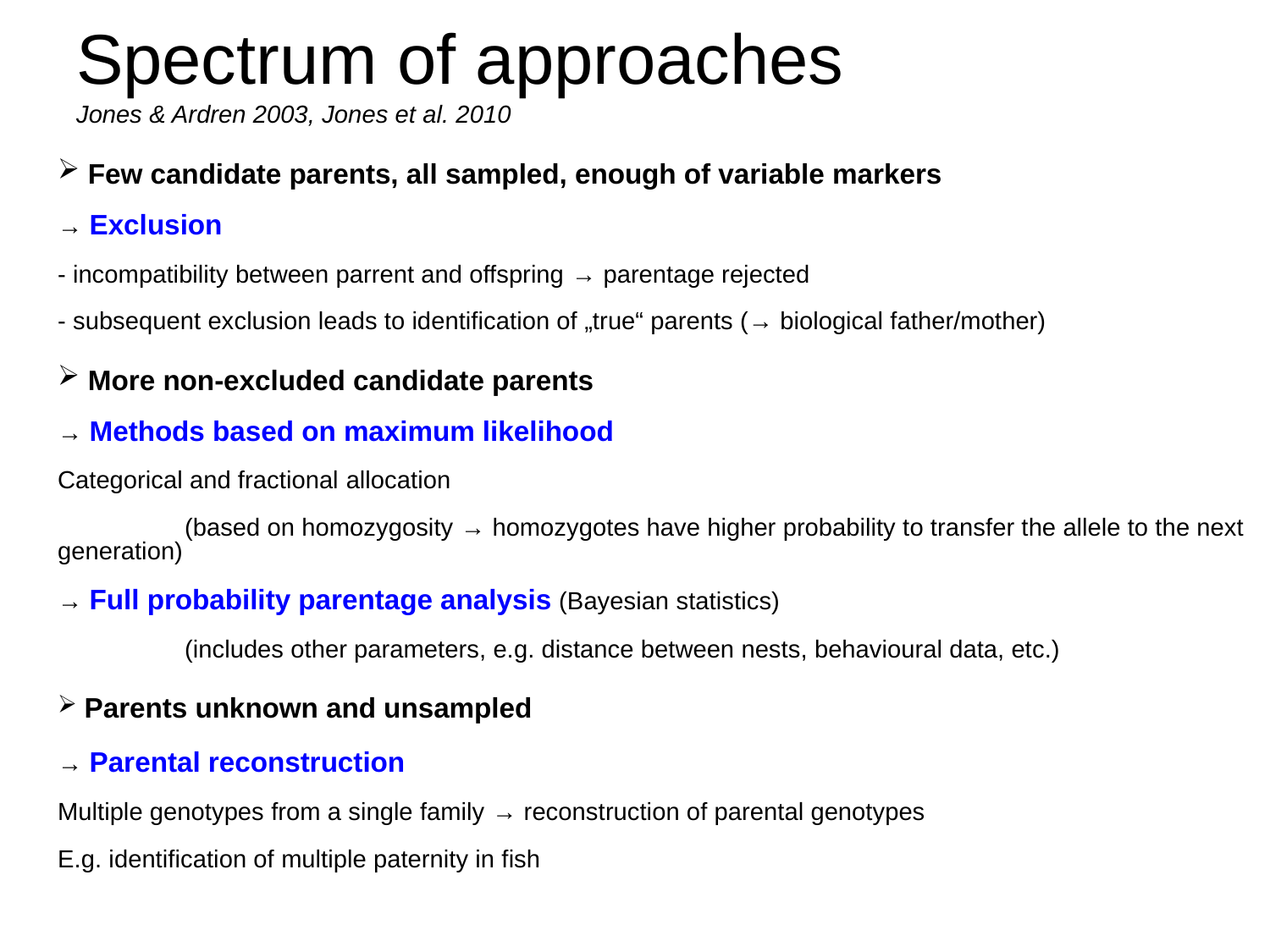

# Spectrum of approaches Jones & Ardren 2003, Jones et al. 2010
 Few candidate parents, all sampled, enough of variable markers
→ Exclusion
- incompatibility between parrent and offspring → parentage rejected
- subsequent exclusion leads to identification of „true“ parents (→ biological father/mother)

 More non-excluded candidate parents
→ Methods based on maximum likelihood
Categorical and fractional allocation
	(based on homozygosity → homozygotes have higher probability to transfer the allele to the next generation)
→ Full probability parentage analysis (Bayesian statistics)
	(includes other parameters, e.g. distance between nests, behavioural data, etc.)

 Parents unknown and unsampled
→ Parental reconstruction
Multiple genotypes from a single family → reconstruction of parental genotypes
E.g. identification of multiple paternity in fish